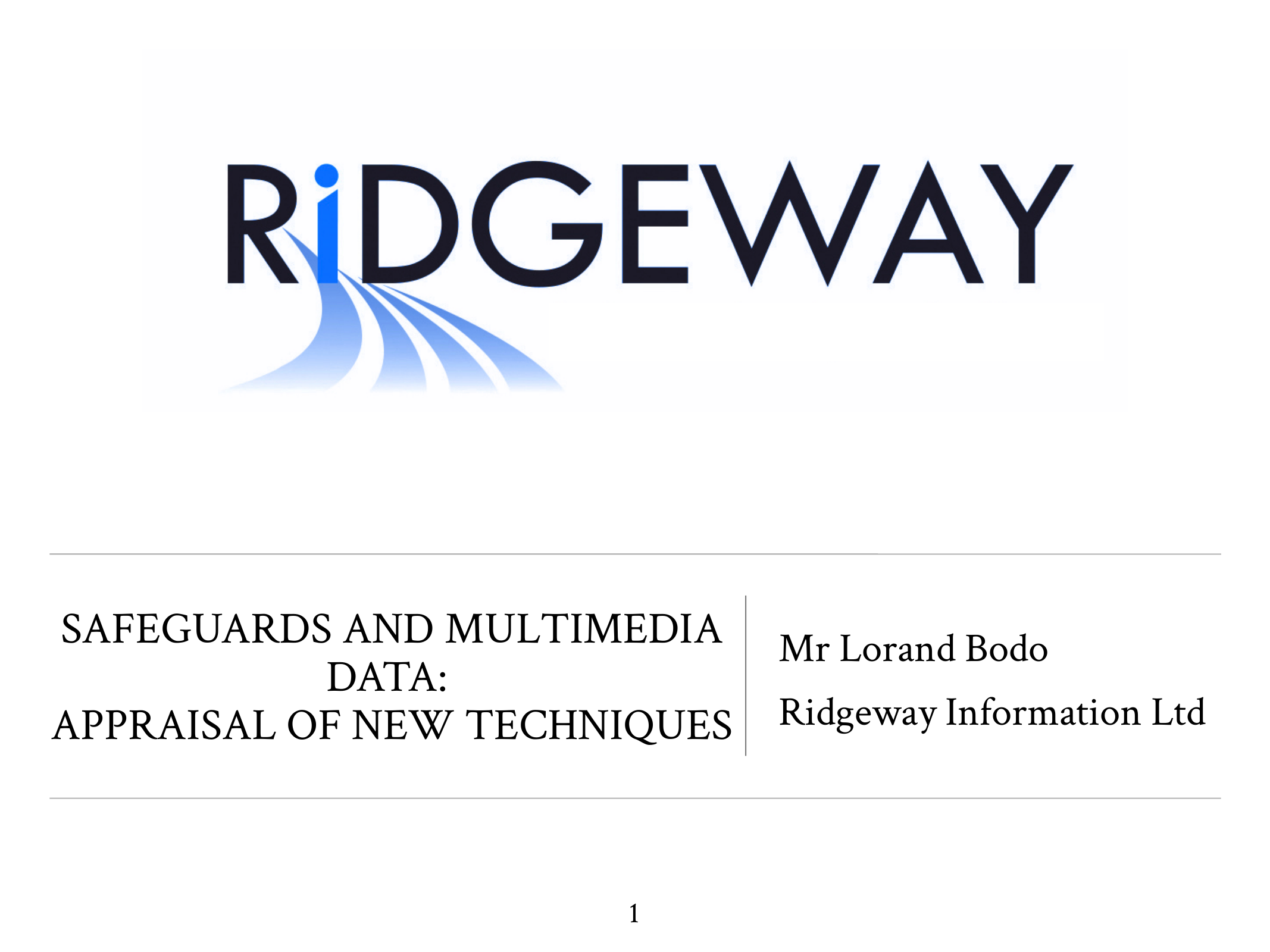

# Safeguards and Multimedia Data: Appraisal of New Techniques
Mr Lorand Bodo
Ridgeway Information Ltd
1